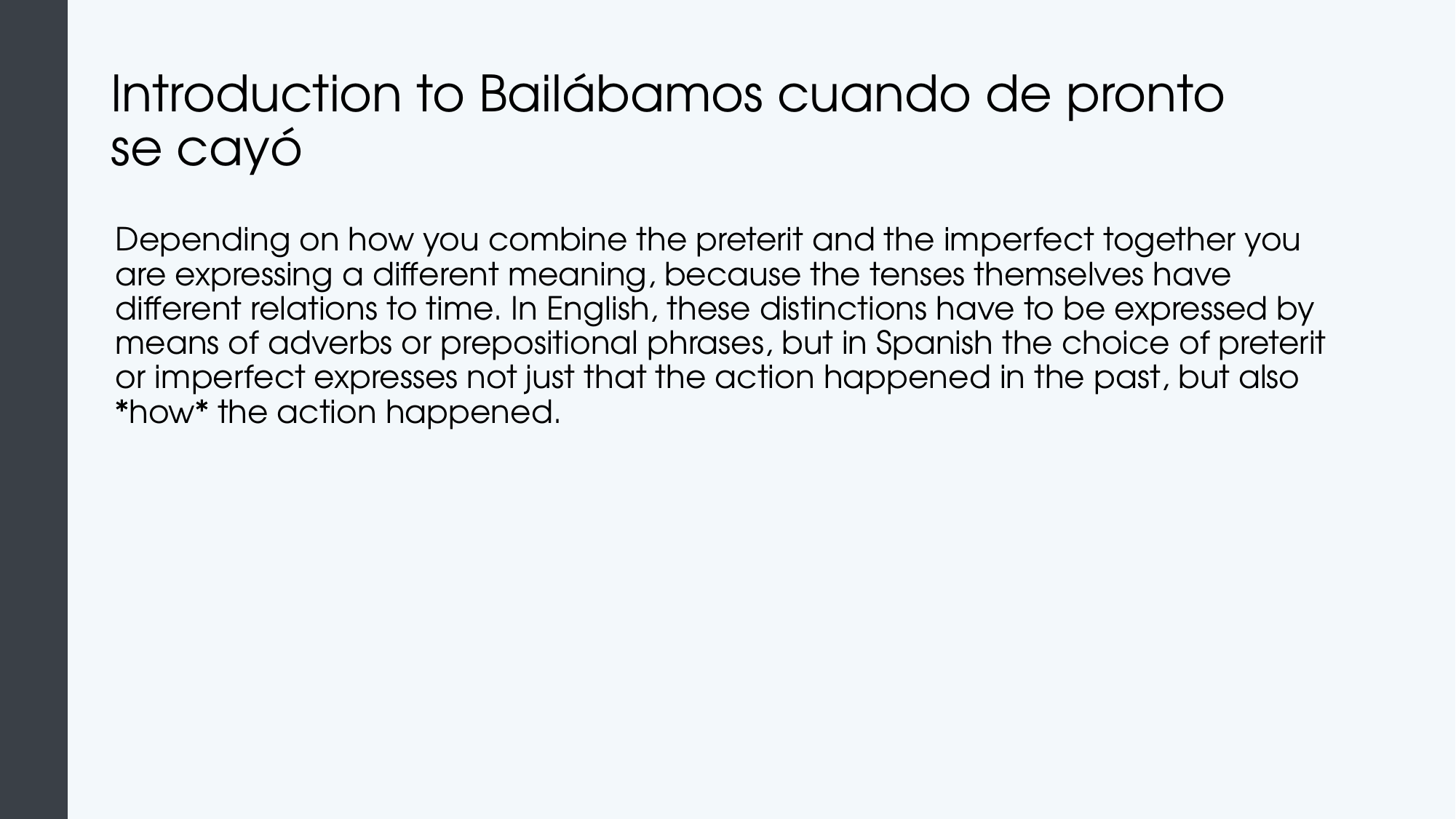

# Introduction to Bailábamos cuando de pronto se cayó
Depending on how you combine the preterit and the imperfect together you are expressing a different meaning, because the tenses themselves have different relations to time. In English, these distinctions have to be expressed by means of adverbs or prepositional phrases, but in Spanish the choice of preterit or imperfect expresses not just that the action happened in the past, but also *how* the action happened.